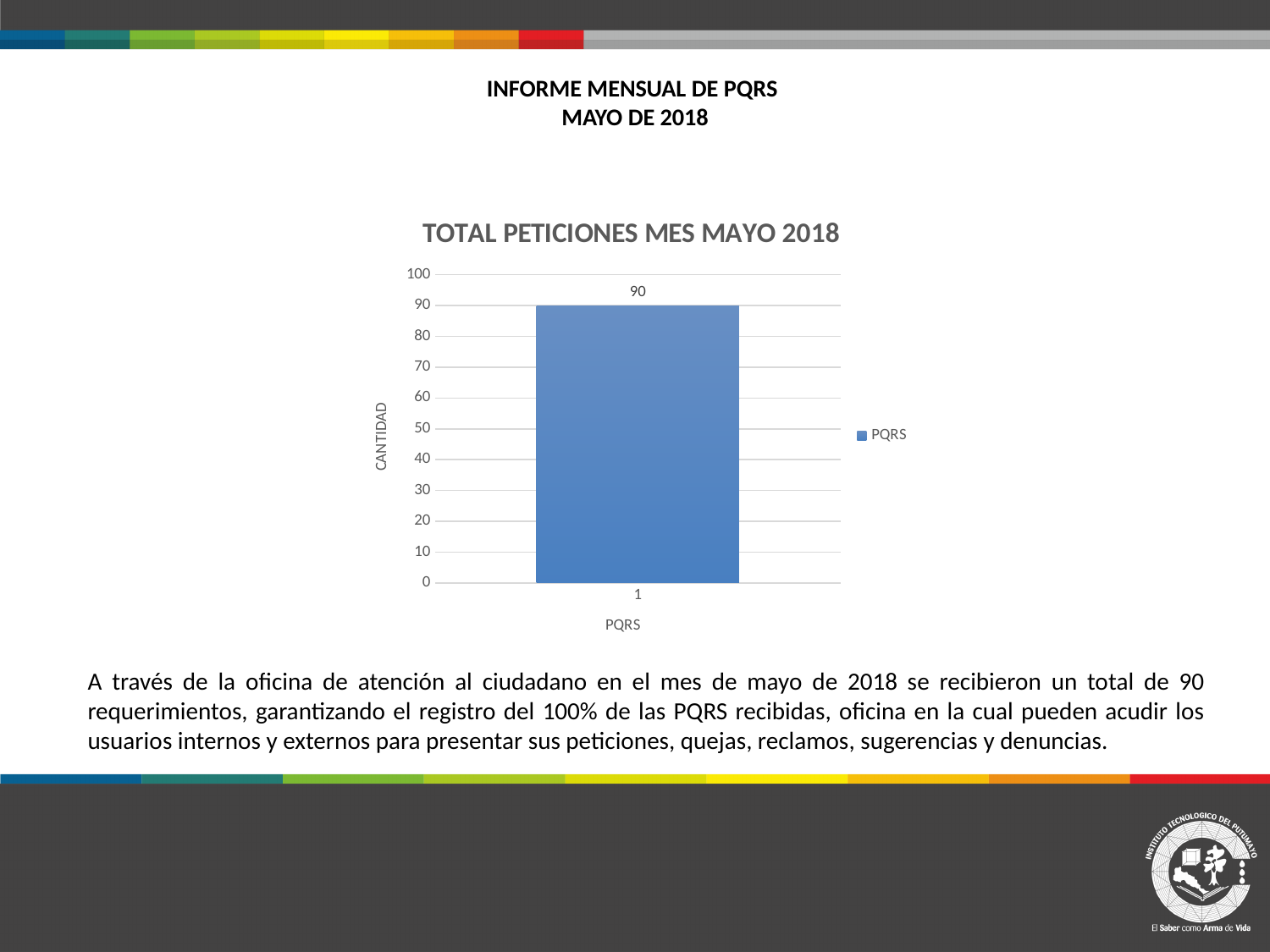

# INFORME MENSUAL DE PQRS MAYO DE 2018

A través de la oficina de atención al ciudadano en el mes de mayo de 2018 se recibieron un total de 90 requerimientos, garantizando el registro del 100% de las PQRS recibidas, oficina en la cual pueden acudir los usuarios internos y externos para presentar sus peticiones, quejas, reclamos, sugerencias y denuncias.

### Chart: TOTAL PETICIONES MES MAYO 2018

| Category | PQRS |
|---|---|